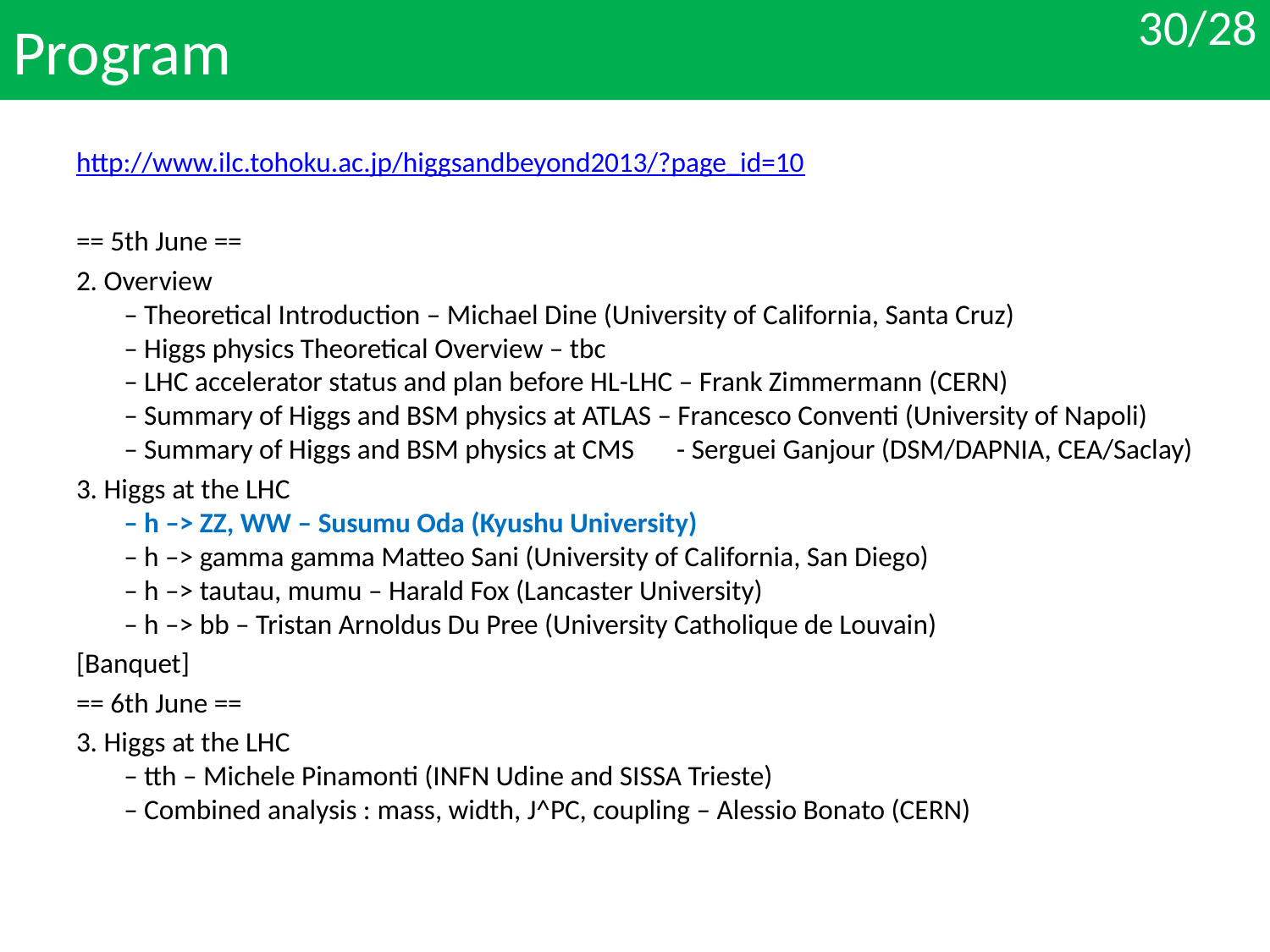

# Program
30/28
http://www.ilc.tohoku.ac.jp/higgsandbeyond2013/?page_id=10

== 5th June ==
2. Overview
– Theoretical Introduction – Michael Dine (University of California, Santa Cruz)
– Higgs physics Theoretical Overview – tbc
– LHC accelerator status and plan before HL-LHC – Frank Zimmermann (CERN)
– Summary of Higgs and BSM physics at ATLAS – Francesco Conventi (University of Napoli)
– Summary of Higgs and BSM physics at CMS　- Serguei Ganjour (DSM/DAPNIA, CEA/Saclay)
3. Higgs at the LHC
– h –> ZZ, WW – Susumu Oda (Kyushu University)
– h –> gamma gamma Matteo Sani (University of California, San Diego)
– h –> tautau, mumu – Harald Fox (Lancaster University)
– h –> bb – Tristan Arnoldus Du Pree (University Catholique de Louvain)
[Banquet]
== 6th June ==
3. Higgs at the LHC
– tth – Michele Pinamonti (INFN Udine and SISSA Trieste)
– Combined analysis : mass, width, J^PC, coupling – Alessio Bonato (CERN)